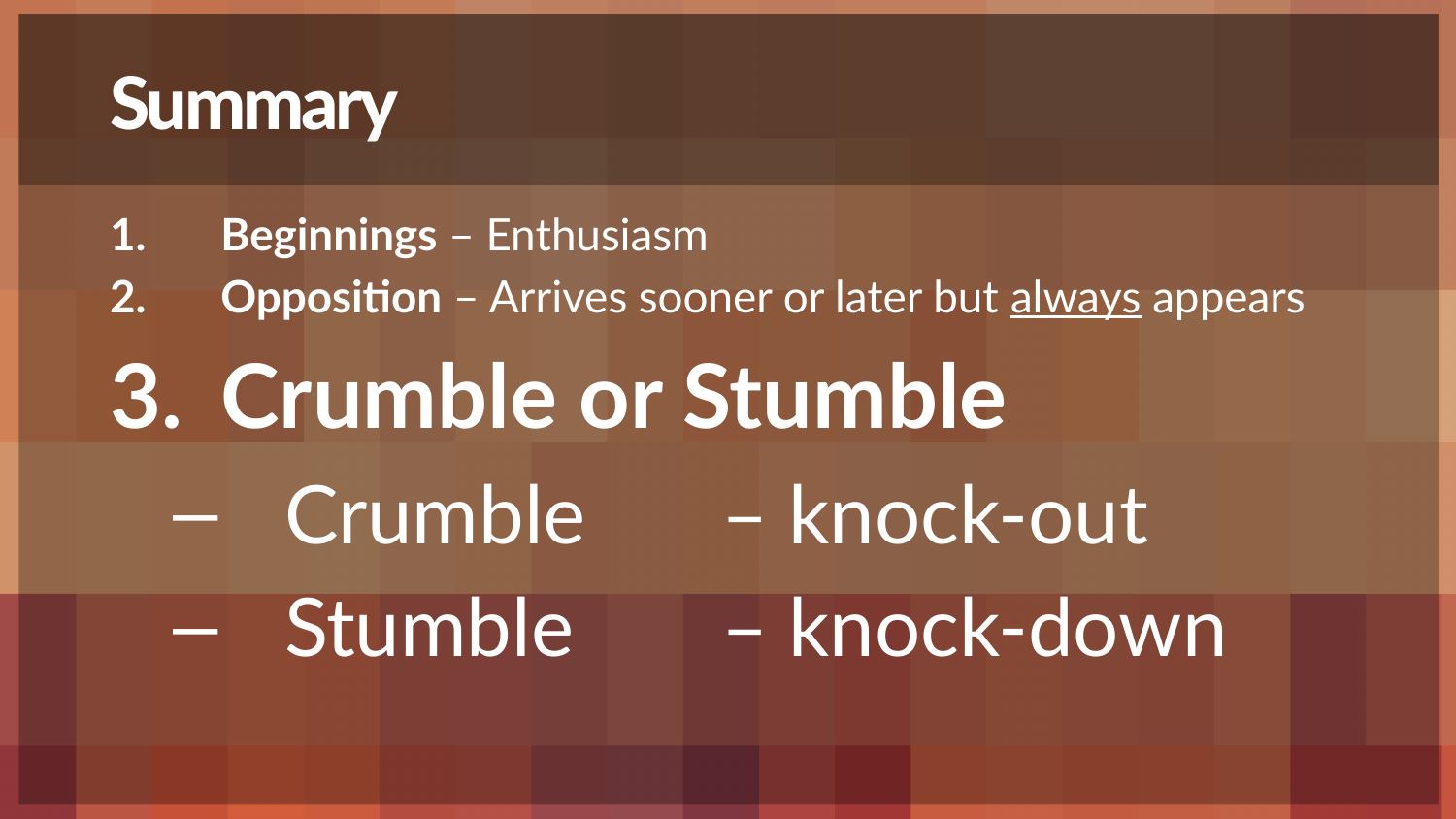

# Summary
Beginnings – Enthusiasm
Opposition – Arrives sooner or later but always appears
Crumble or Stumble
Crumble 	– knock-out
Stumble 	– knock-down